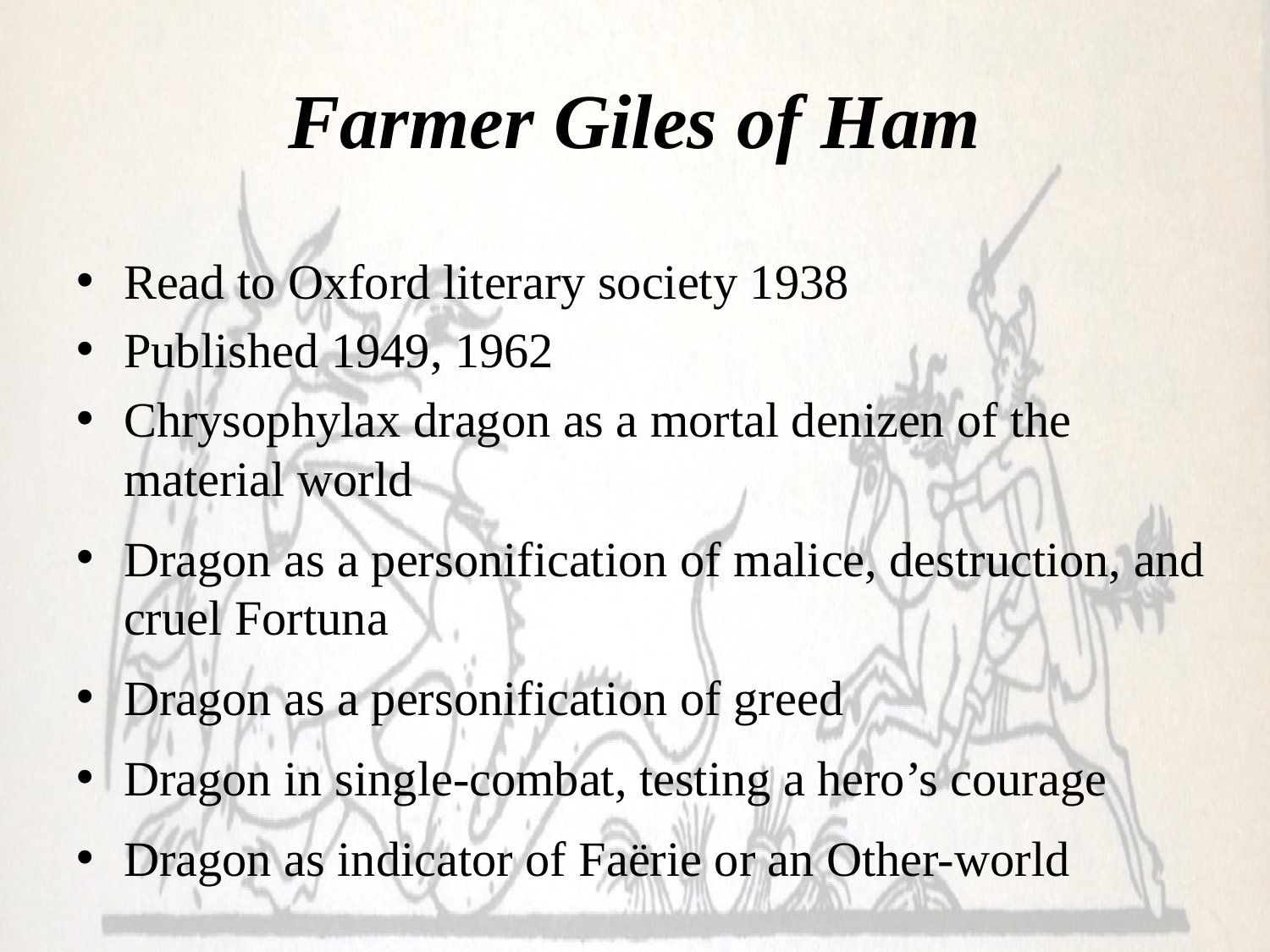

# Farmer Giles of Ham
Read to Oxford literary society 1938
Published 1949, 1962
Chrysophylax dragon as a mortal denizen of the material world
Dragon as a personification of malice, destruction, and cruel Fortuna
Dragon as a personification of greed
Dragon in single-combat, testing a hero’s courage
Dragon as indicator of Faërie or an Other-world